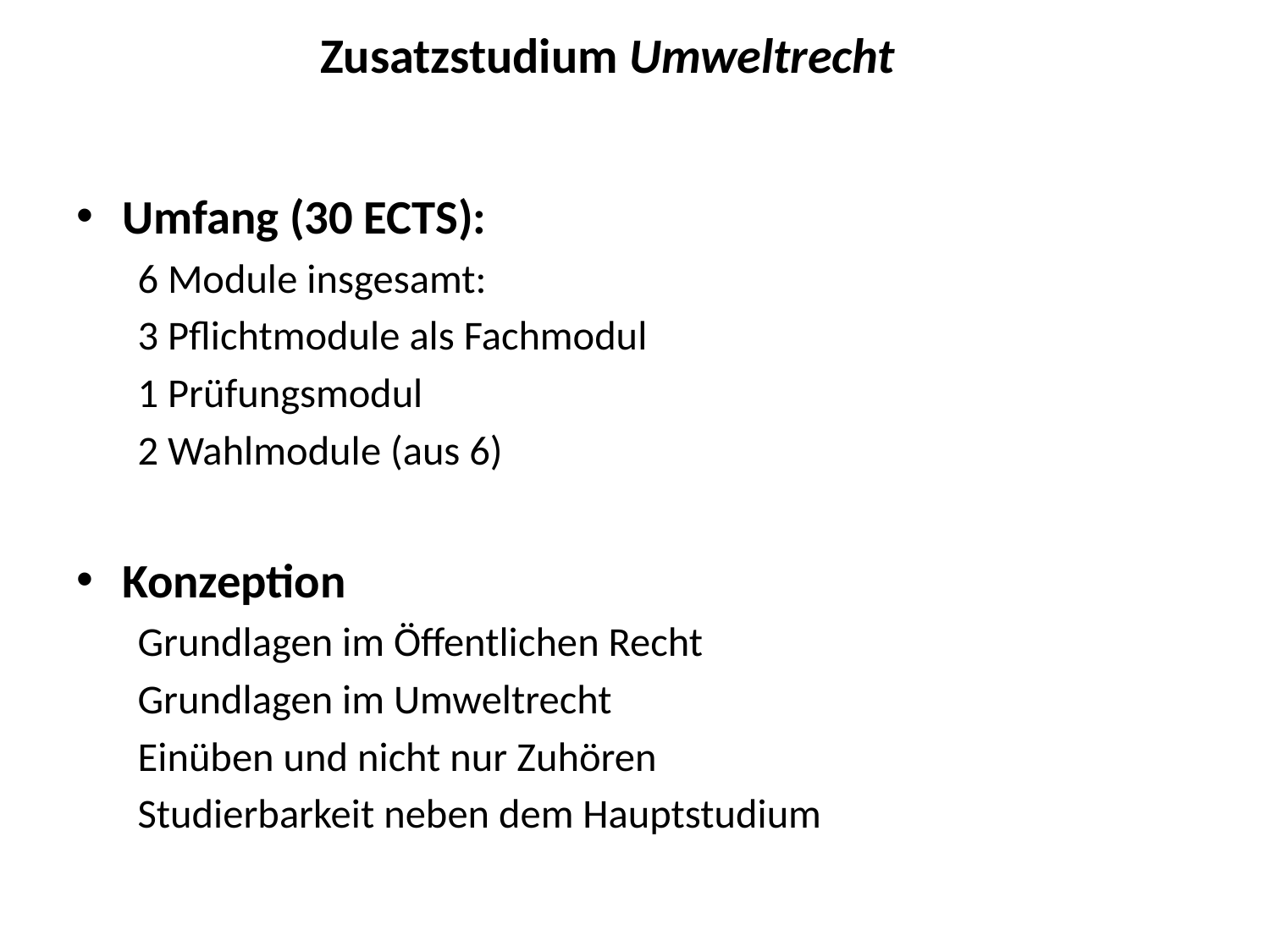

# Zusatzstudium Umweltrecht

Umfang (30 ECTS):
6 Module insgesamt:
3 Pflichtmodule als Fachmodul
1 Prüfungsmodul
2 Wahlmodule (aus 6)

Konzeption
Grundlagen im Öffentlichen Recht
Grundlagen im Umweltrecht
Einüben und nicht nur Zuhören
Studierbarkeit neben dem Hauptstudium